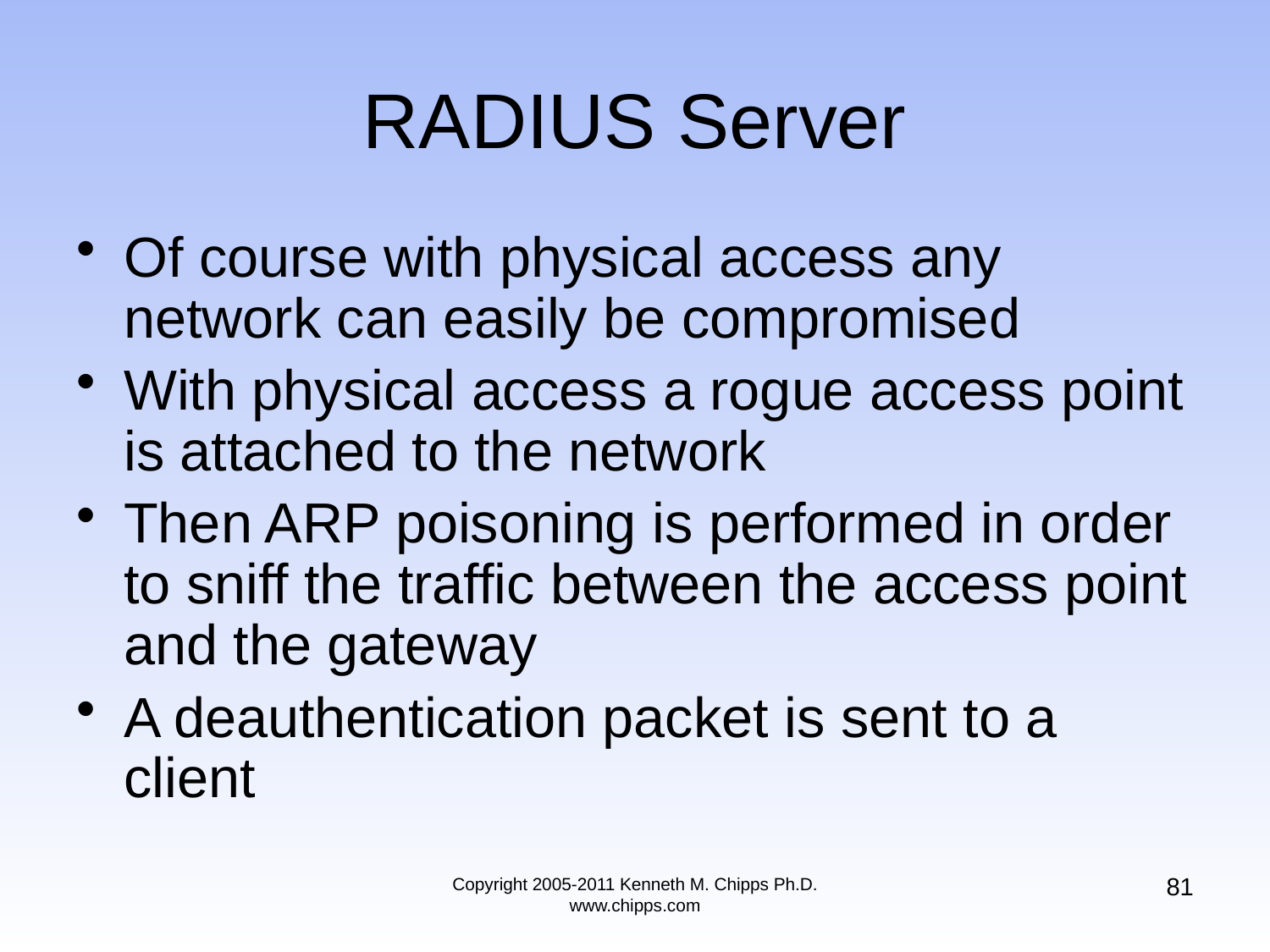

# RADIUS Server
Of course with physical access any network can easily be compromised
With physical access a rogue access point is attached to the network
Then ARP poisoning is performed in order to sniff the traffic between the access point and the gateway
A deauthentication packet is sent to a client
81
Copyright 2005-2011 Kenneth M. Chipps Ph.D. www.chipps.com